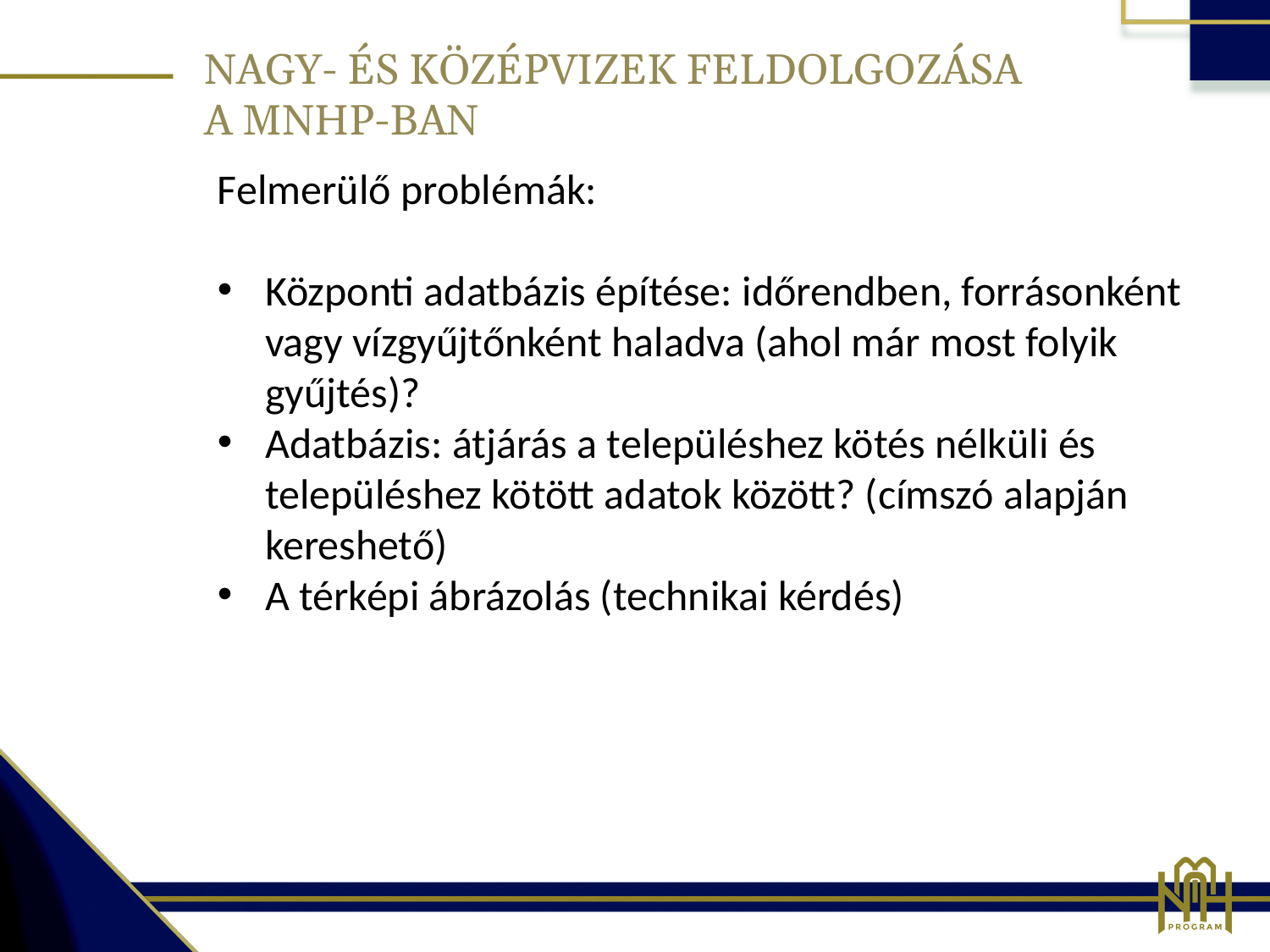

NAGY- ÉS KÖZÉPVIZEK FELDOLGOZÁSA
A MNHP-BAN

Felmerülő problémák:

Központi adatbázis építése: időrendben, forrásonként vagy vízgyűjtőnként haladva (ahol már most folyik gyűjtés)?
Adatbázis: átjárás a településhez kötés nélküli és településhez kötött adatok között? (címszó alapján kereshető)
A térképi ábrázolás (technikai kérdés)